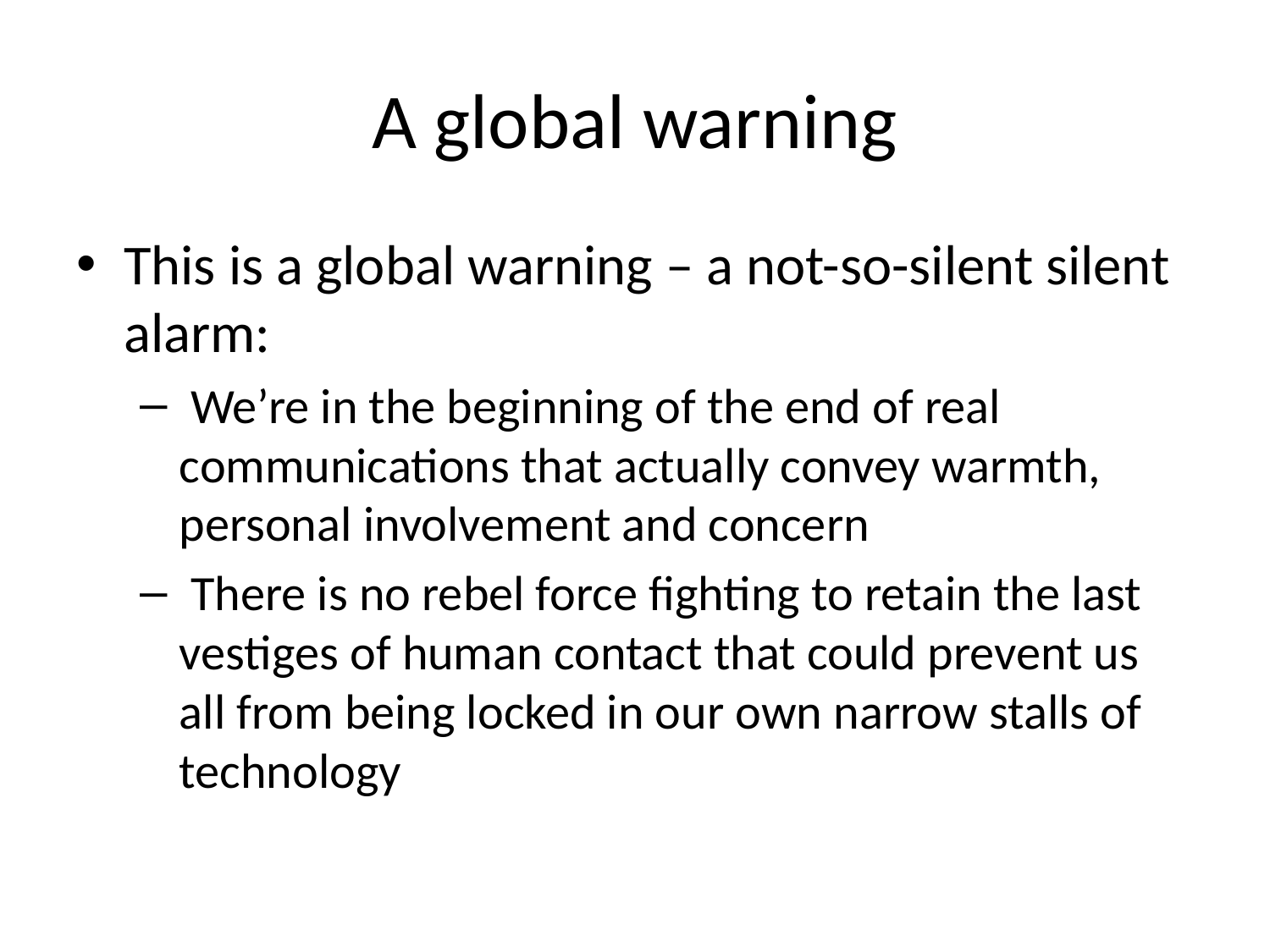

# A global warning
This is a global warning – a not-so-silent silent alarm:
 We’re in the beginning of the end of real communications that actually convey warmth, personal involvement and concern
 There is no rebel force fighting to retain the last vestiges of human contact that could prevent us all from being locked in our own narrow stalls of technology